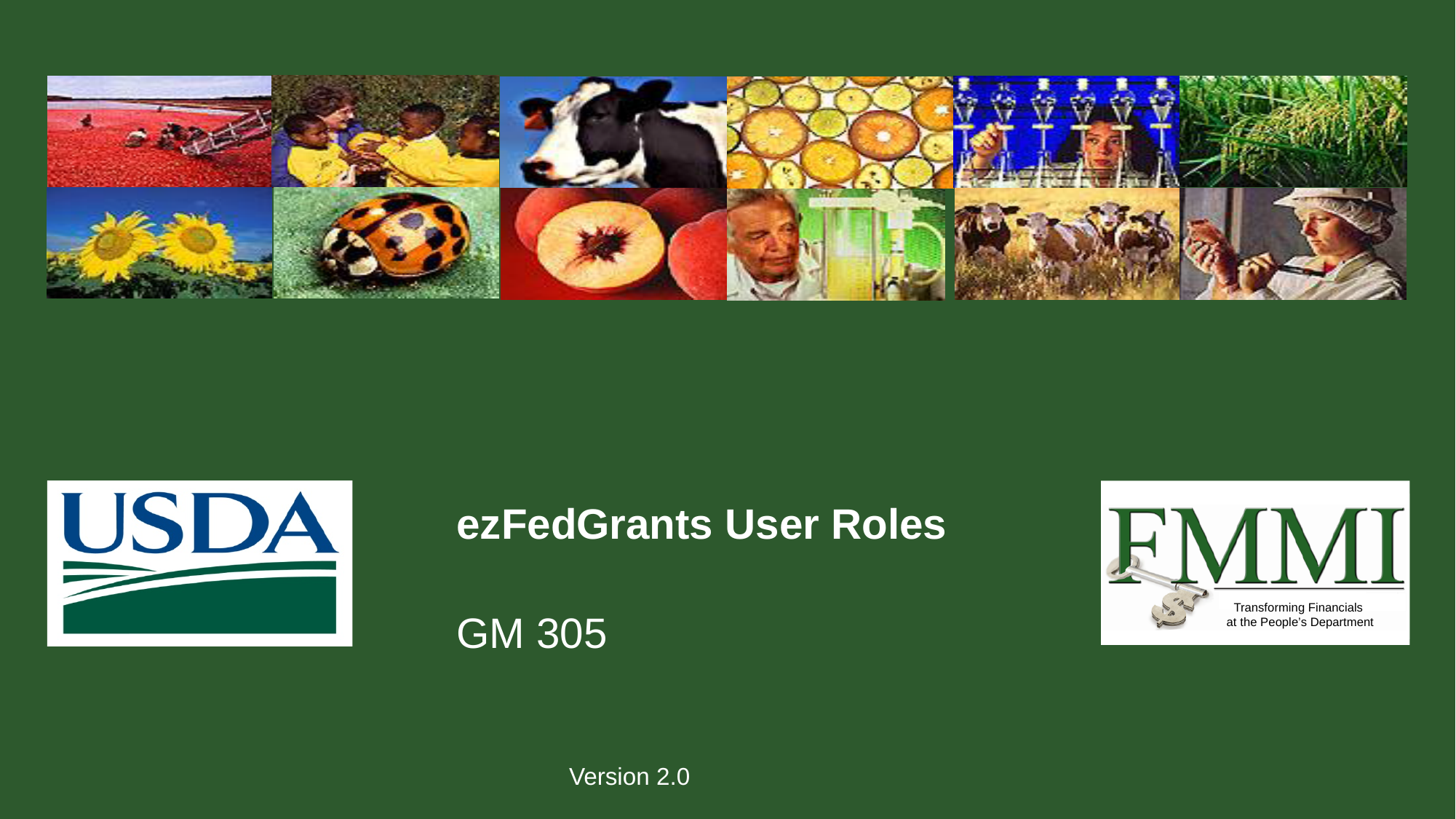

# ezFedGrants User Roles
GM 305
 Version 2.0